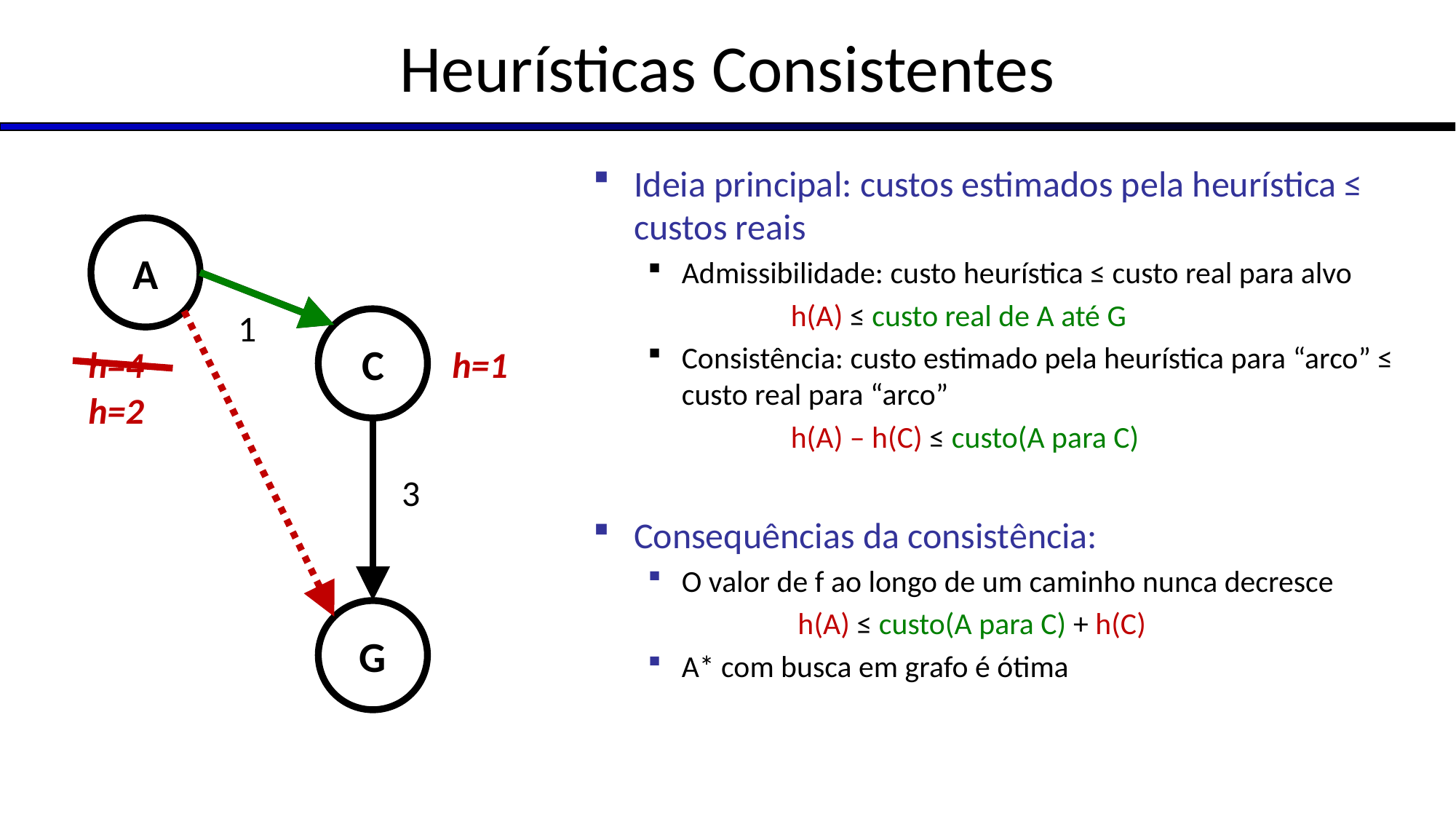

# Heurísticas Consistentes
Ideia principal: custos estimados pela heurística ≤ custos reais
Admissibilidade: custo heurística ≤ custo real para alvo
		h(A) ≤ custo real de A até G
Consistência: custo estimado pela heurística para “arco” ≤ custo real para “arco”
		h(A) – h(C) ≤ custo(A para C)

Consequências da consistência:
O valor de f ao longo de um caminho nunca decresce
		 h(A) ≤ custo(A para C) + h(C)
A* com busca em grafo é ótima

A
1
C
h=4
h=1
h=2
3
G